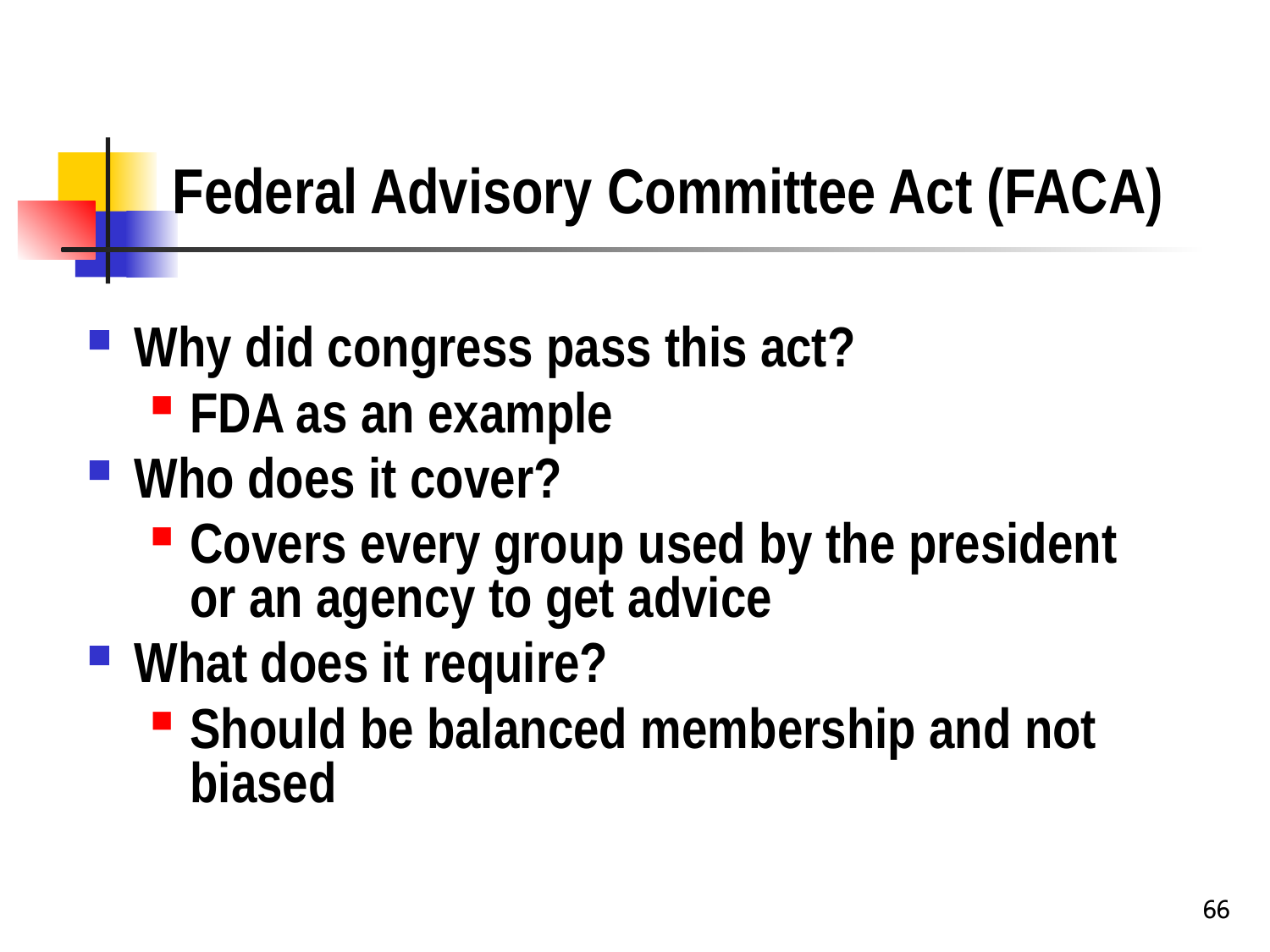

# Federal Advisory Committee Act (FACA)
Why did congress pass this act?
FDA as an example
Who does it cover?
Covers every group used by the president or an agency to get advice
What does it require?
Should be balanced membership and not biased
66